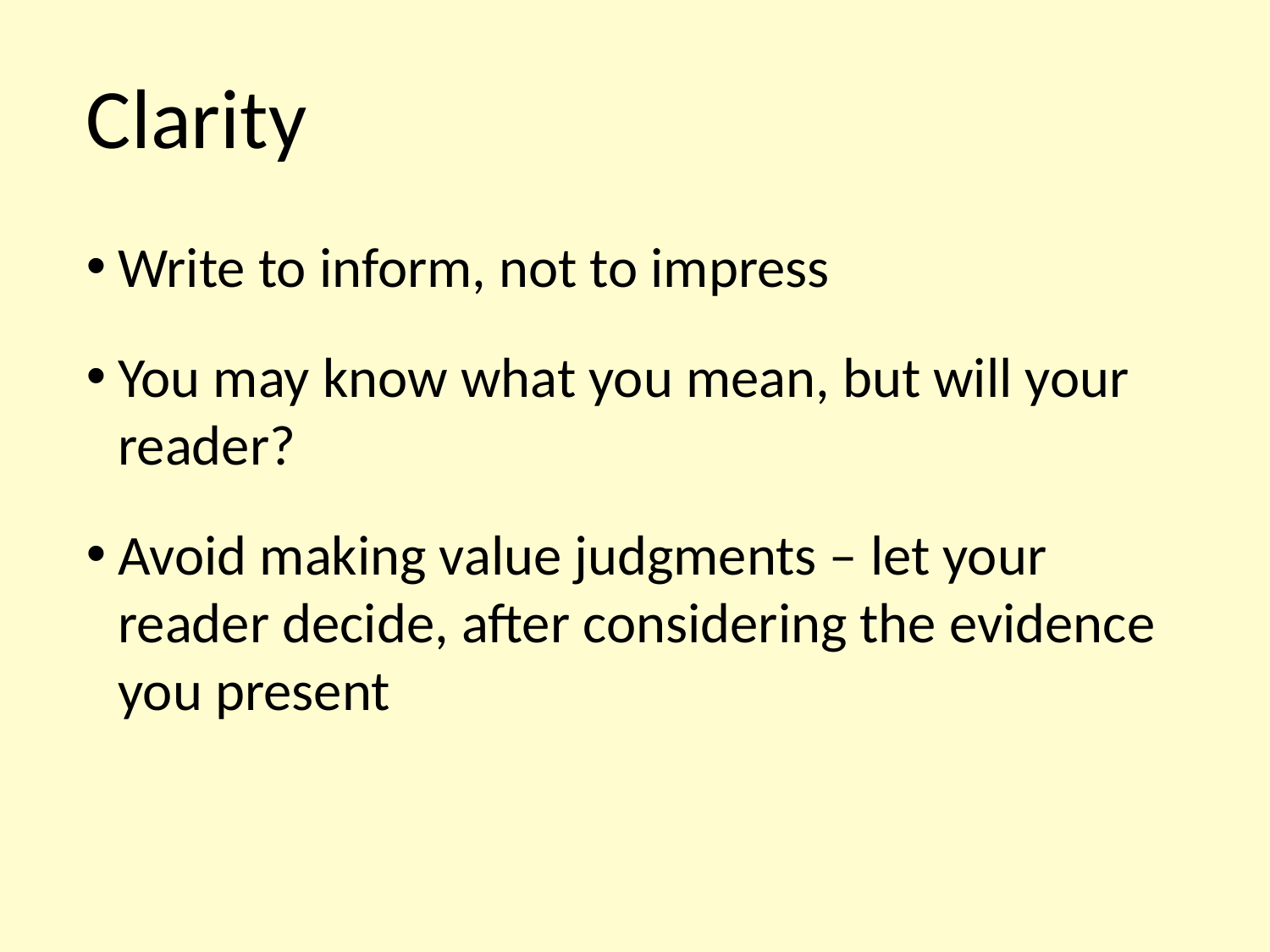

# Clarity
Write to inform, not to impress
You may know what you mean, but will your reader?
Avoid making value judgments – let your reader decide, after considering the evidence you present